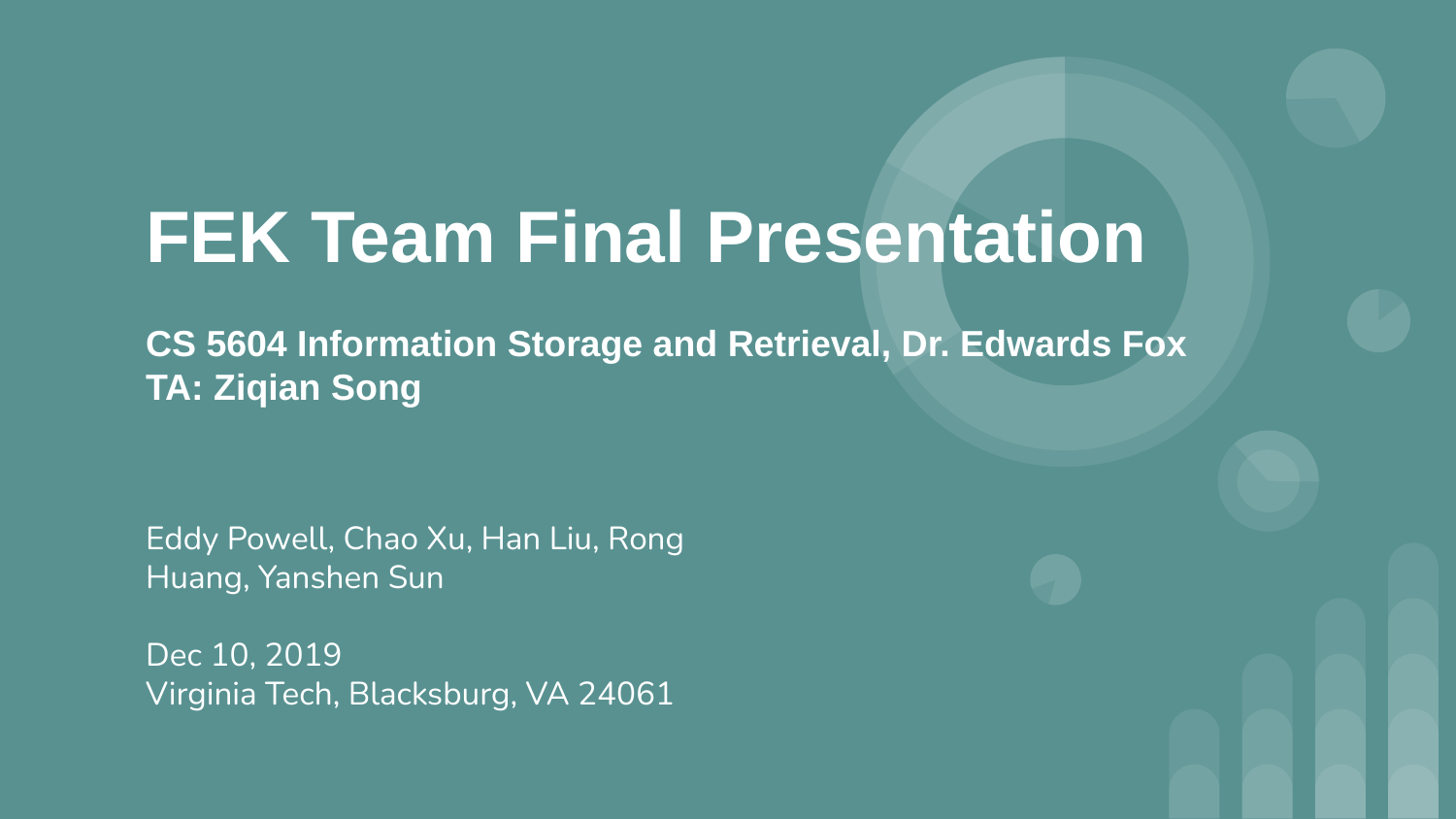

# FEK Team Final Presentation

CS 5604 Information Storage and Retrieval, Dr. Edwards Fox
TA: Ziqian Song
Eddy Powell, Chao Xu, Han Liu, Rong Huang, Yanshen Sun

Dec 10, 2019
Virginia Tech, Blacksburg, VA 24061